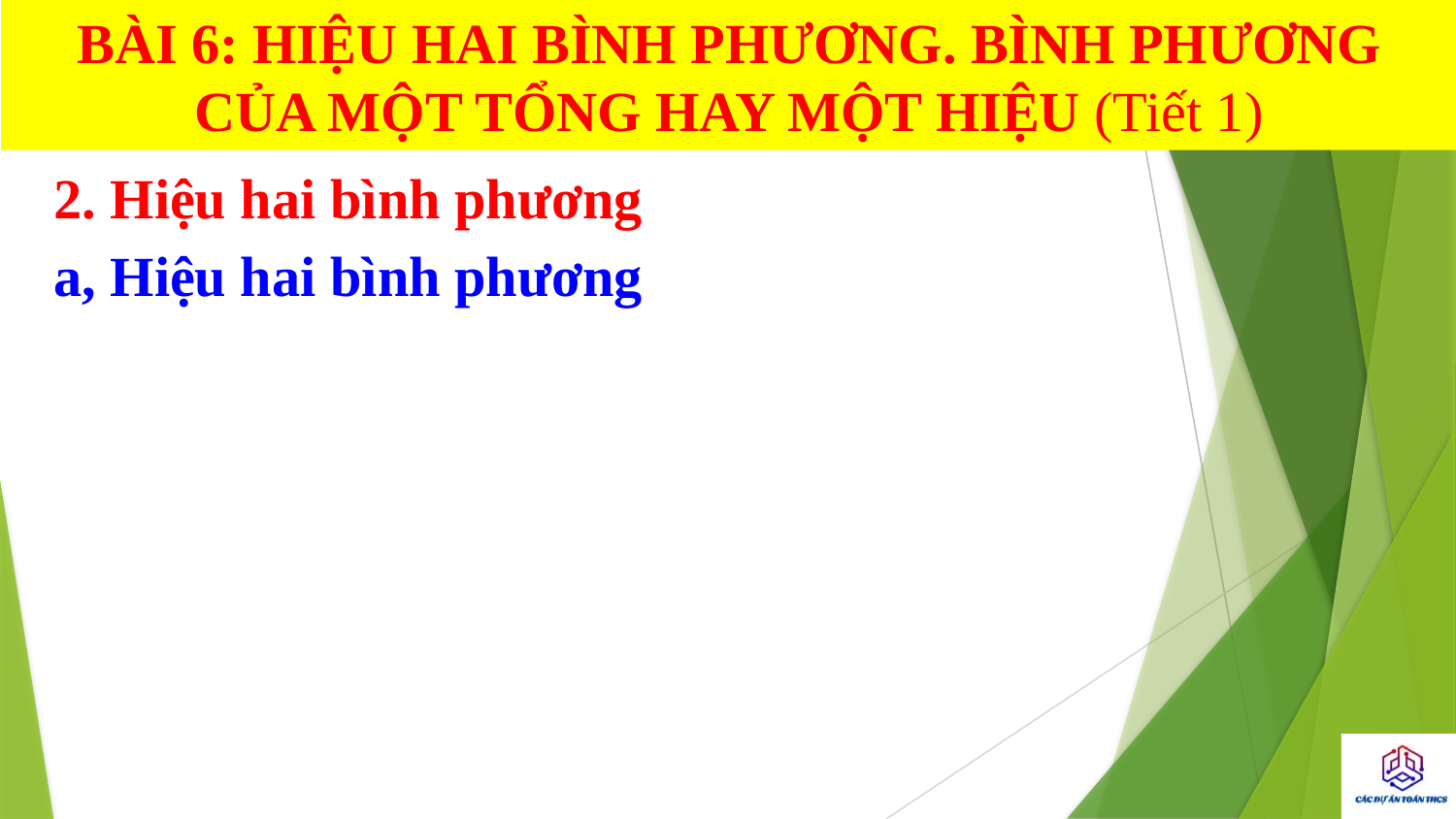

BÀI 6: HIỆU HAI BÌNH PHƯƠNG. BÌNH PHƯƠNG CỦA MỘT TỔNG HAY MỘT HIỆU (Tiết 1)
2. Hiệu hai bình phương
a, Hiệu hai bình phương